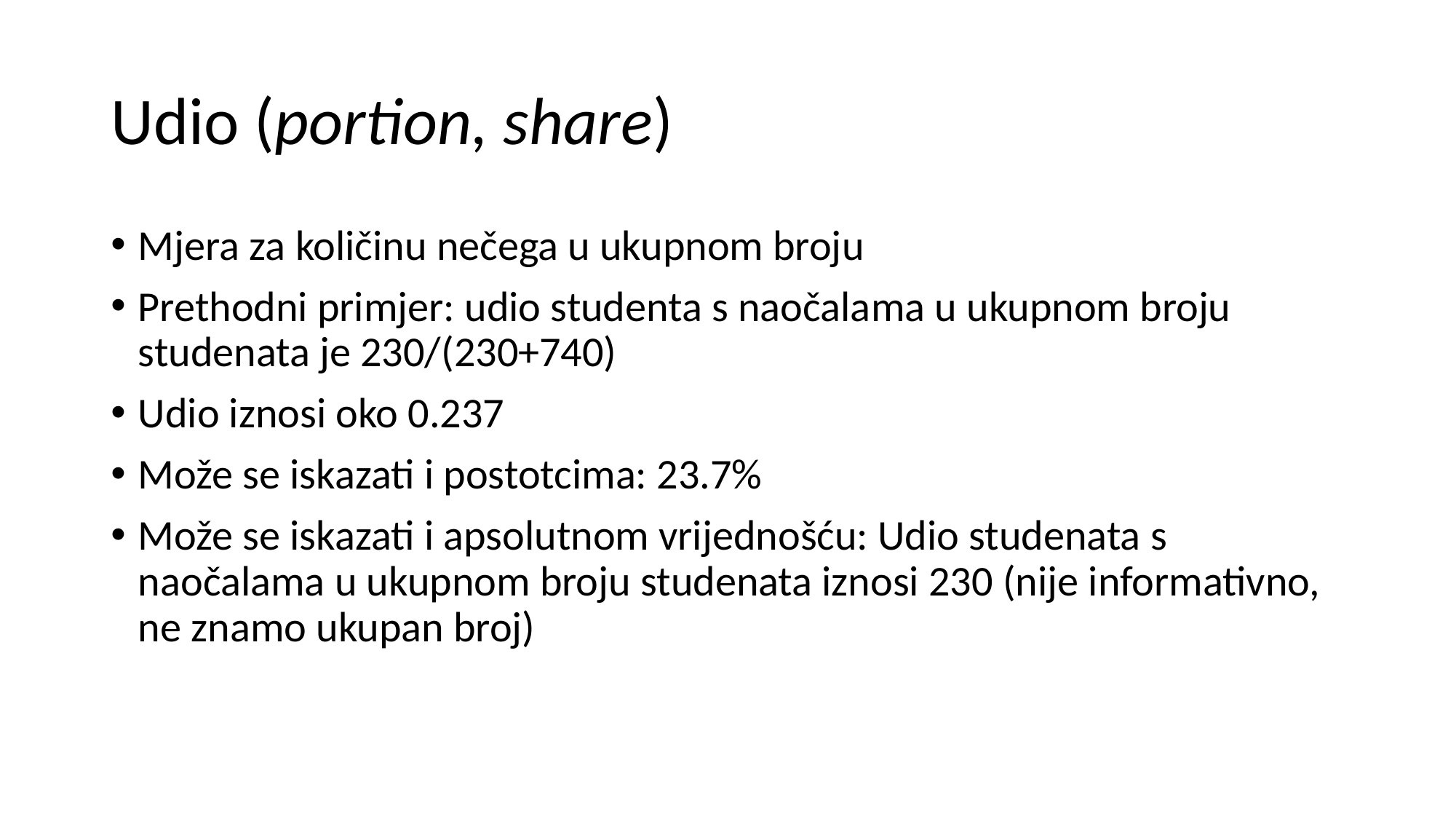

# Udio (portion, share)
Mjera za količinu nečega u ukupnom broju
Prethodni primjer: udio studenta s naočalama u ukupnom broju studenata je 230/(230+740)
Udio iznosi oko 0.237
Može se iskazati i postotcima: 23.7%
Može se iskazati i apsolutnom vrijednošću: Udio studenata s naočalama u ukupnom broju studenata iznosi 230 (nije informativno, ne znamo ukupan broj)